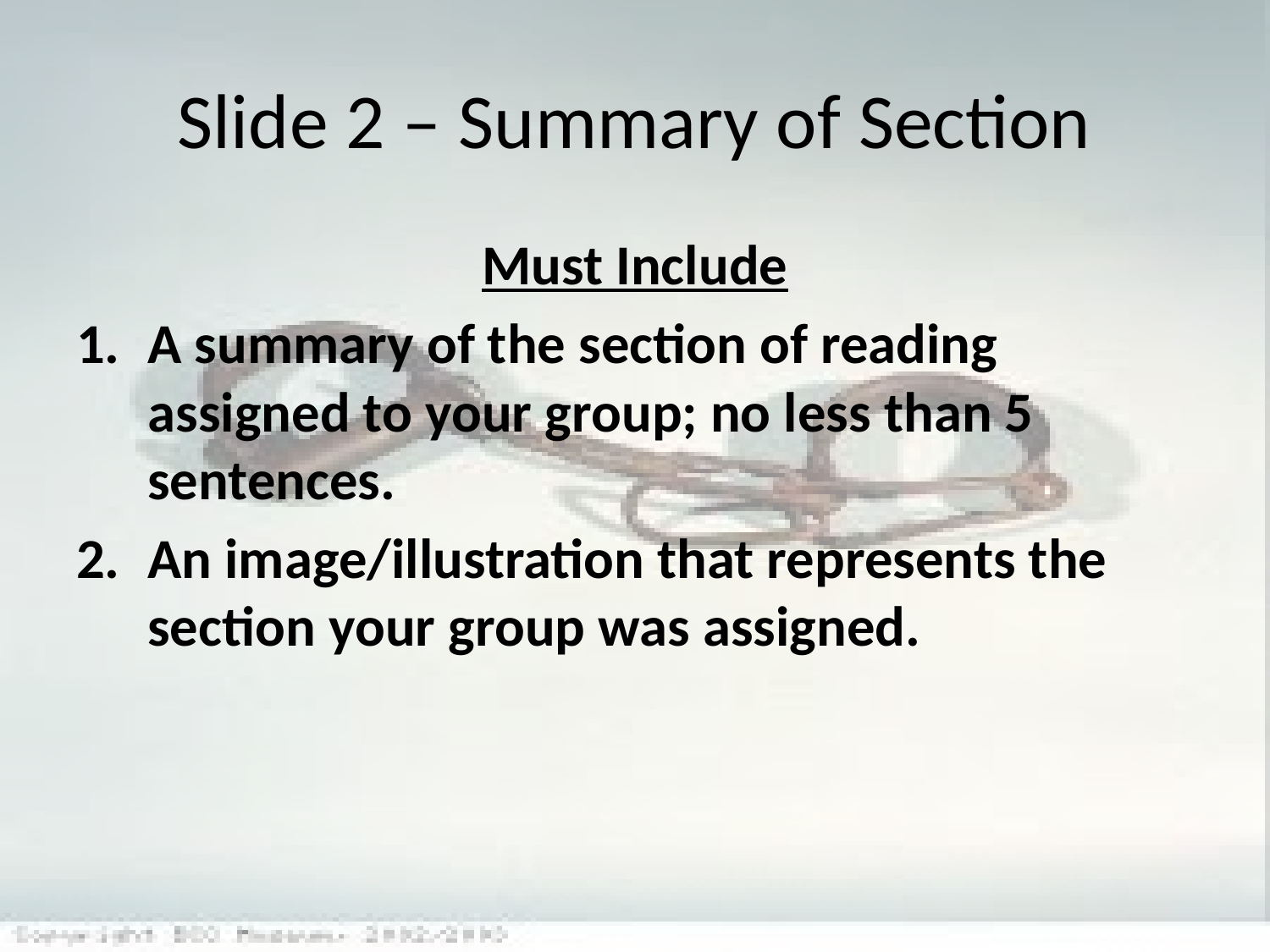

# Slide 2 – Summary of Section
Must Include
A summary of the section of reading assigned to your group; no less than 5 sentences.
An image/illustration that represents the section your group was assigned.